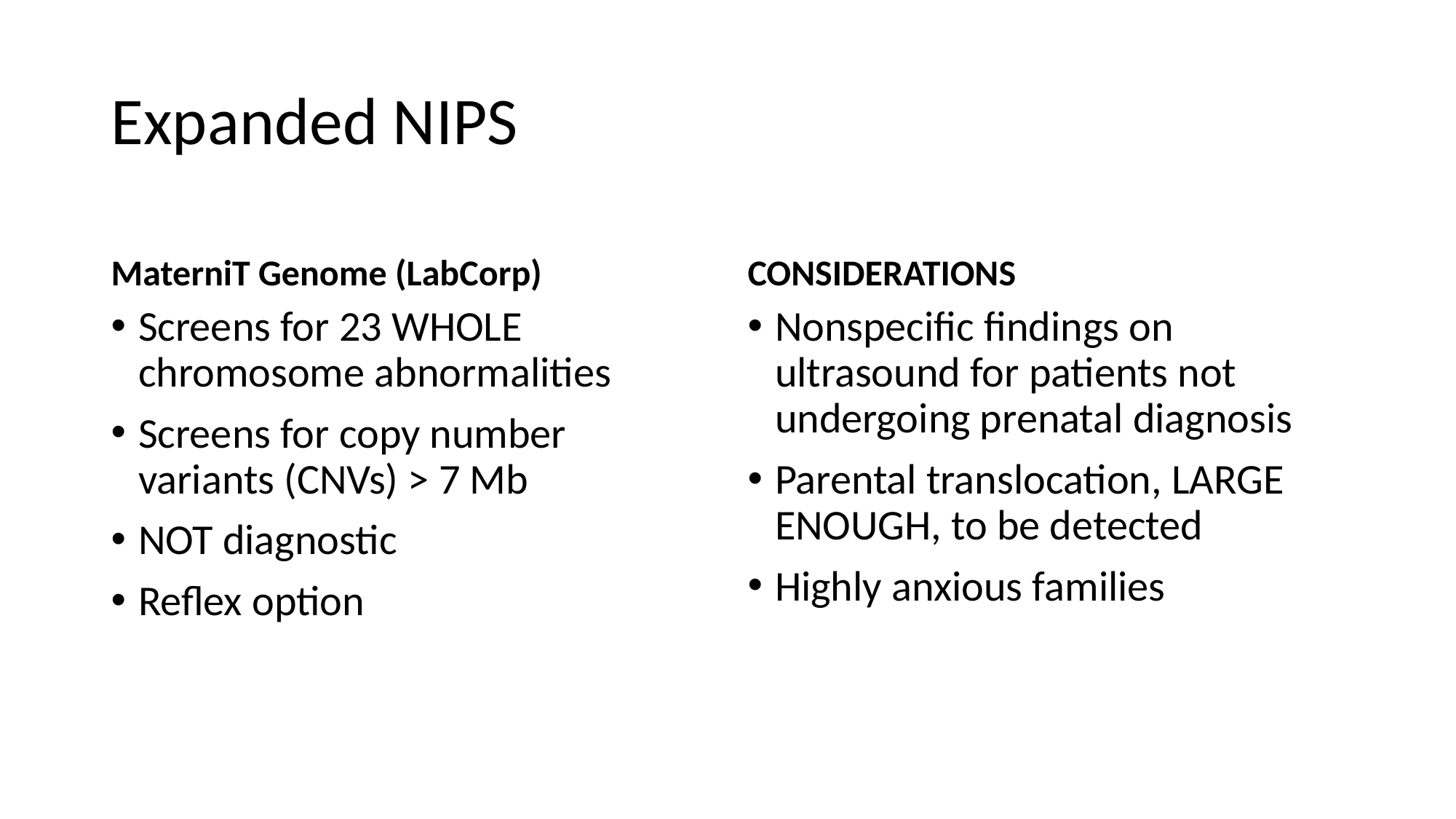

# Expanded NIPS
MaterniT Genome (LabCorp)
CONSIDERATIONS
Screens for 23 WHOLE chromosome abnormalities
Screens for copy number variants (CNVs) > 7 Mb
NOT diagnostic
Reflex option

Nonspecific findings on ultrasound for patients not undergoing prenatal diagnosis
Parental translocation, LARGE ENOUGH, to be detected
Highly anxious families